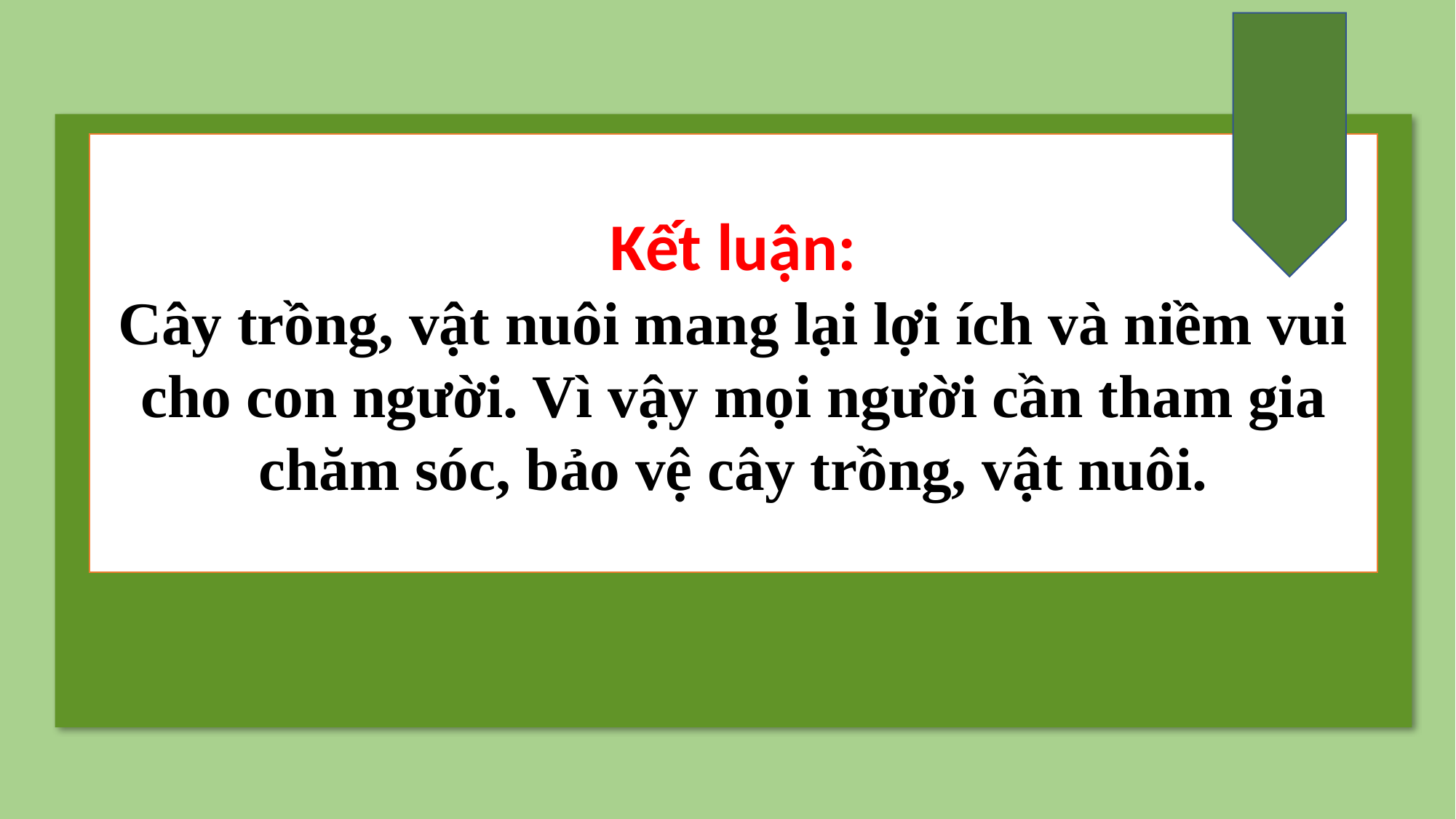

Nội dung thuyết trình

Kết luận:
Cây trồng, vật nuôi mang lại lợi ích và niềm vui cho con người. Vì vậy mọi người cần tham gia chăm sóc, bảo vệ cây trồng, vật nuôi.

Nội dung 4
Ghi chú nội dung 4